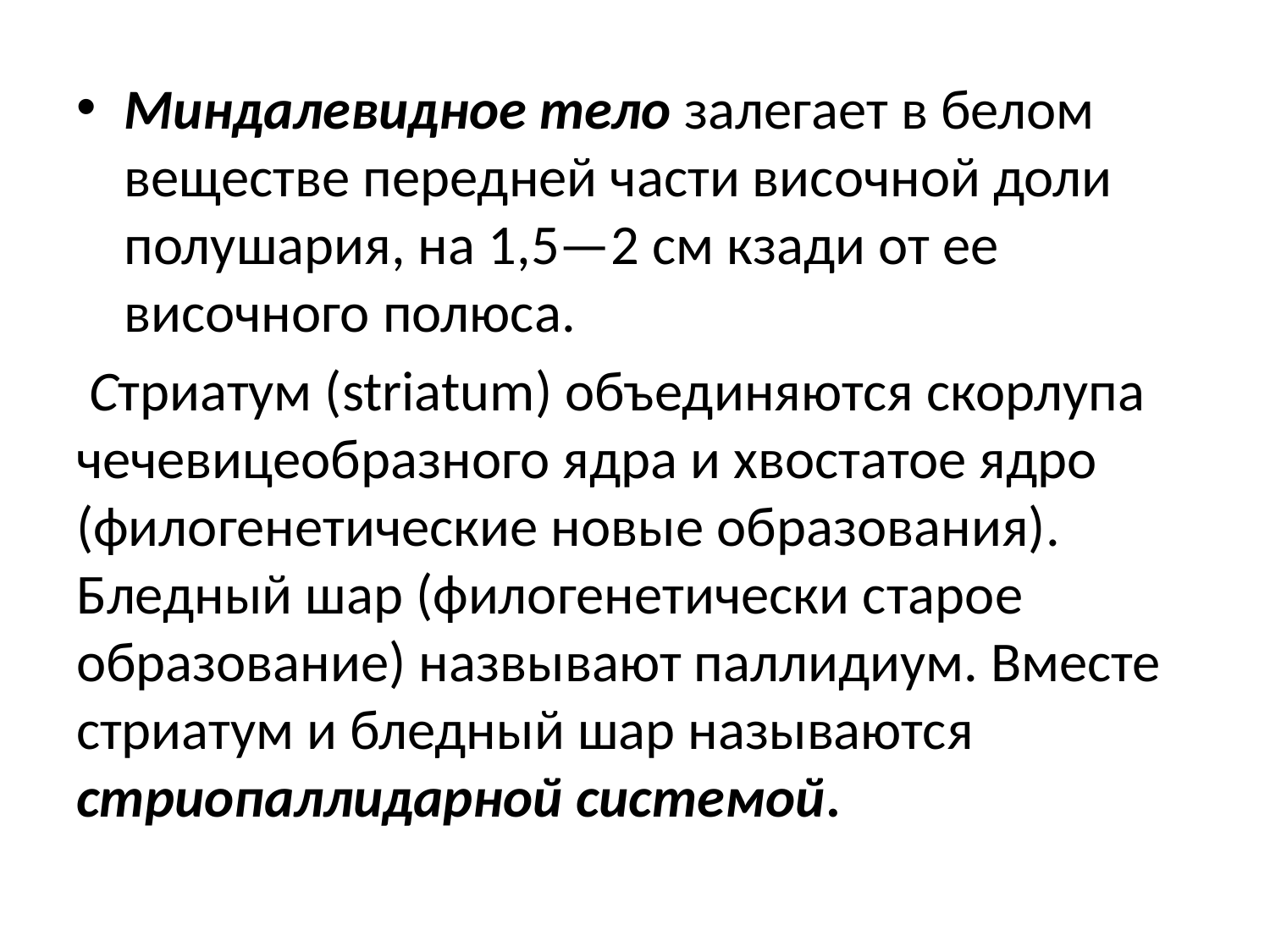

Миндалевидное тело залегает в белом веществе перед­ней части височной доли полушария, на 1,5—2 см кзади от ее височного полюса.
 Стриатум (striatum) объединяются скорлупа чечевицеобразного ядра и хвостатое ядро (филогенетические новые образования). Бледный шар (филогенетически старое образование) назвывают паллидиум. Вместе стриатум и бледный шар называются стриопаллидарной системой.